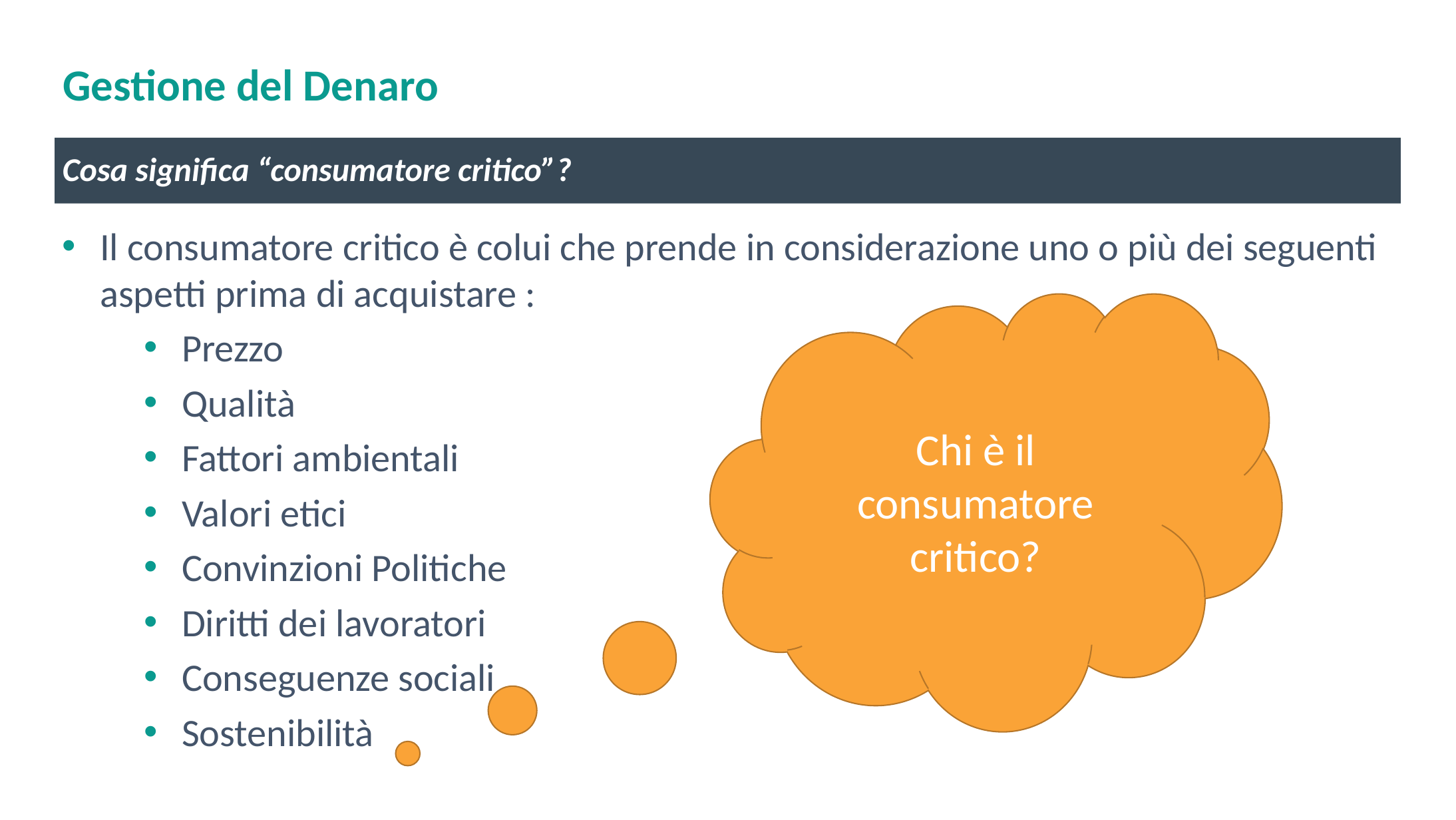

# Gestione del Denaro
Cosa significa “consumatore critico”?
Il consumatore critico è colui che prende in considerazione uno o più dei seguenti aspetti prima di acquistare :
Prezzo
Qualità
Fattori ambientali
Valori etici
Convinzioni Politiche
Diritti dei lavoratori
Conseguenze sociali
Sostenibilità

Chi è il consumatore critico?